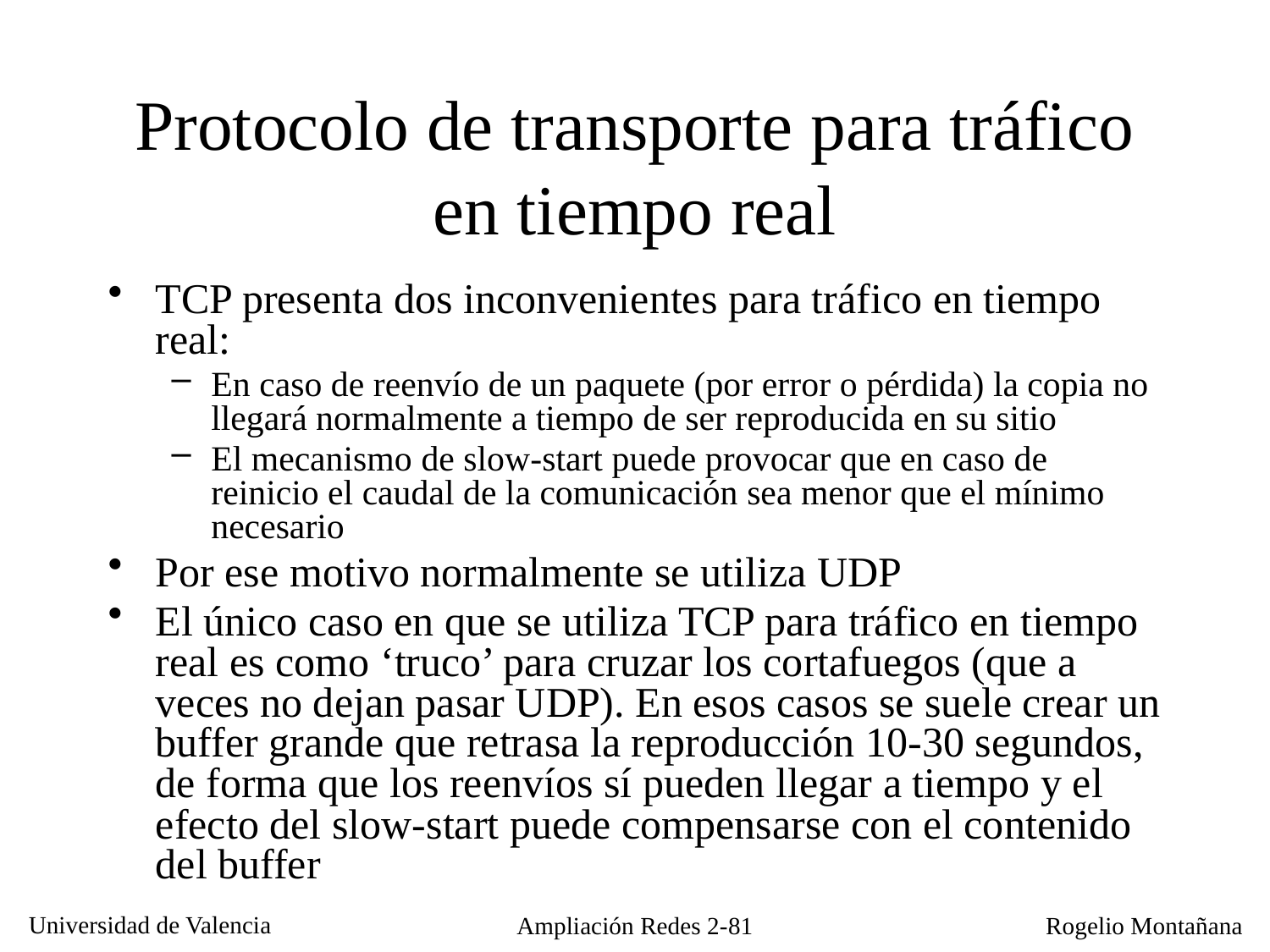

# Protocolo de transporte para tráfico en tiempo real
TCP presenta dos inconvenientes para tráfico en tiempo real:
En caso de reenvío de un paquete (por error o pérdida) la copia no llegará normalmente a tiempo de ser reproducida en su sitio
El mecanismo de slow-start puede provocar que en caso de reinicio el caudal de la comunicación sea menor que el mínimo necesario
Por ese motivo normalmente se utiliza UDP
El único caso en que se utiliza TCP para tráfico en tiempo real es como ‘truco’ para cruzar los cortafuegos (que a veces no dejan pasar UDP). En esos casos se suele crear un buffer grande que retrasa la reproducción 10-30 segundos, de forma que los reenvíos sí pueden llegar a tiempo y el efecto del slow-start puede compensarse con el contenido del buffer
Ampliación Redes 2-81